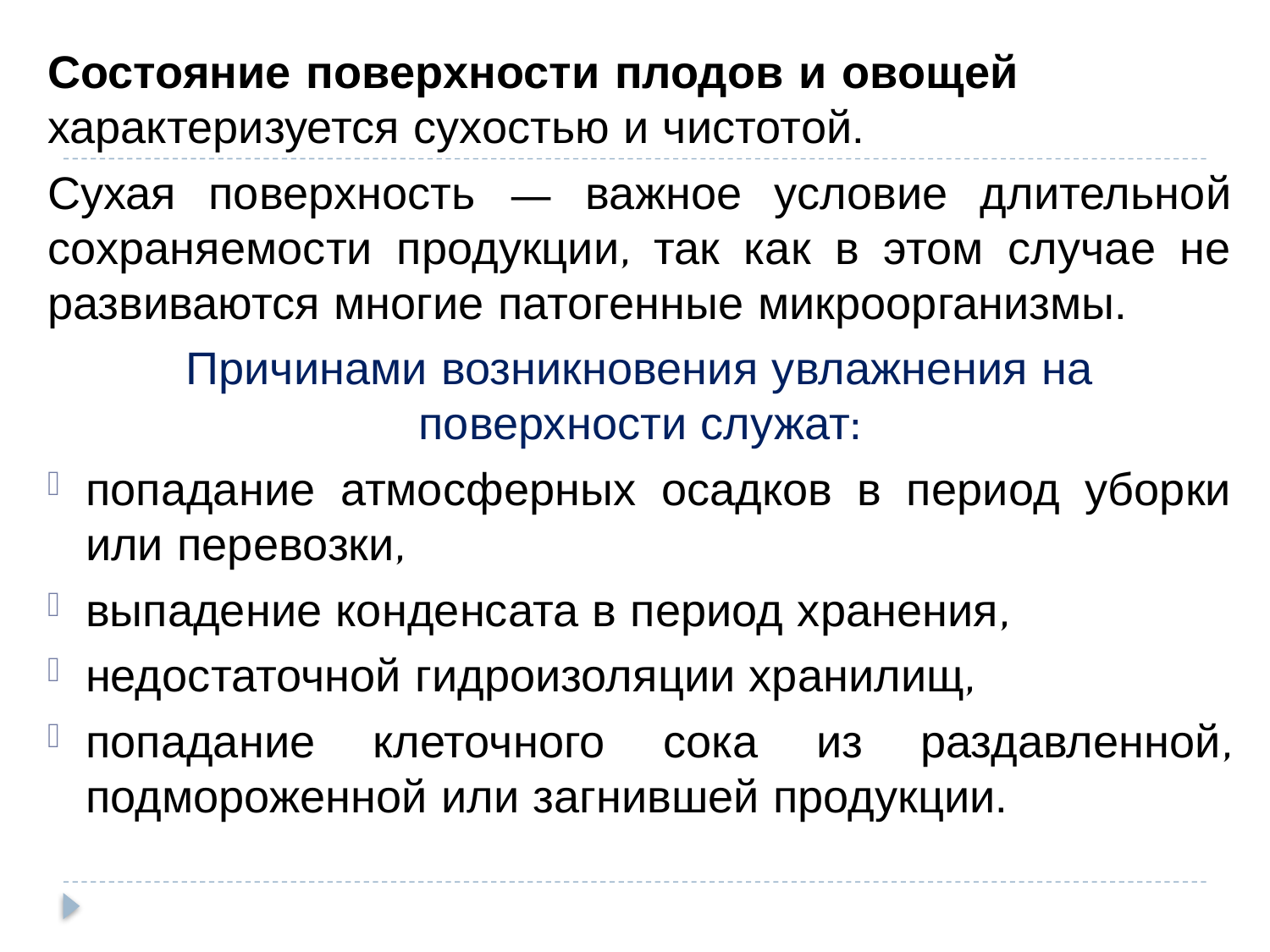

Состояние поверхности плодов и овощей характеризуется сухостью и чистотой.
Сухая поверхность — важное условие длительной сохраняемости продукции, так как в этом случае не развиваются многие патогенные микроорганизмы.
Причинами возникновения увлажнения на поверхности служат:
попадание атмосферных осадков в период уборки или перевозки,
выпадение конденсата в период хранения,
недостаточной гидроизоляции хранилищ,
попадание клеточного сока из раздавленной, подмороженной или загнившей продукции.

#